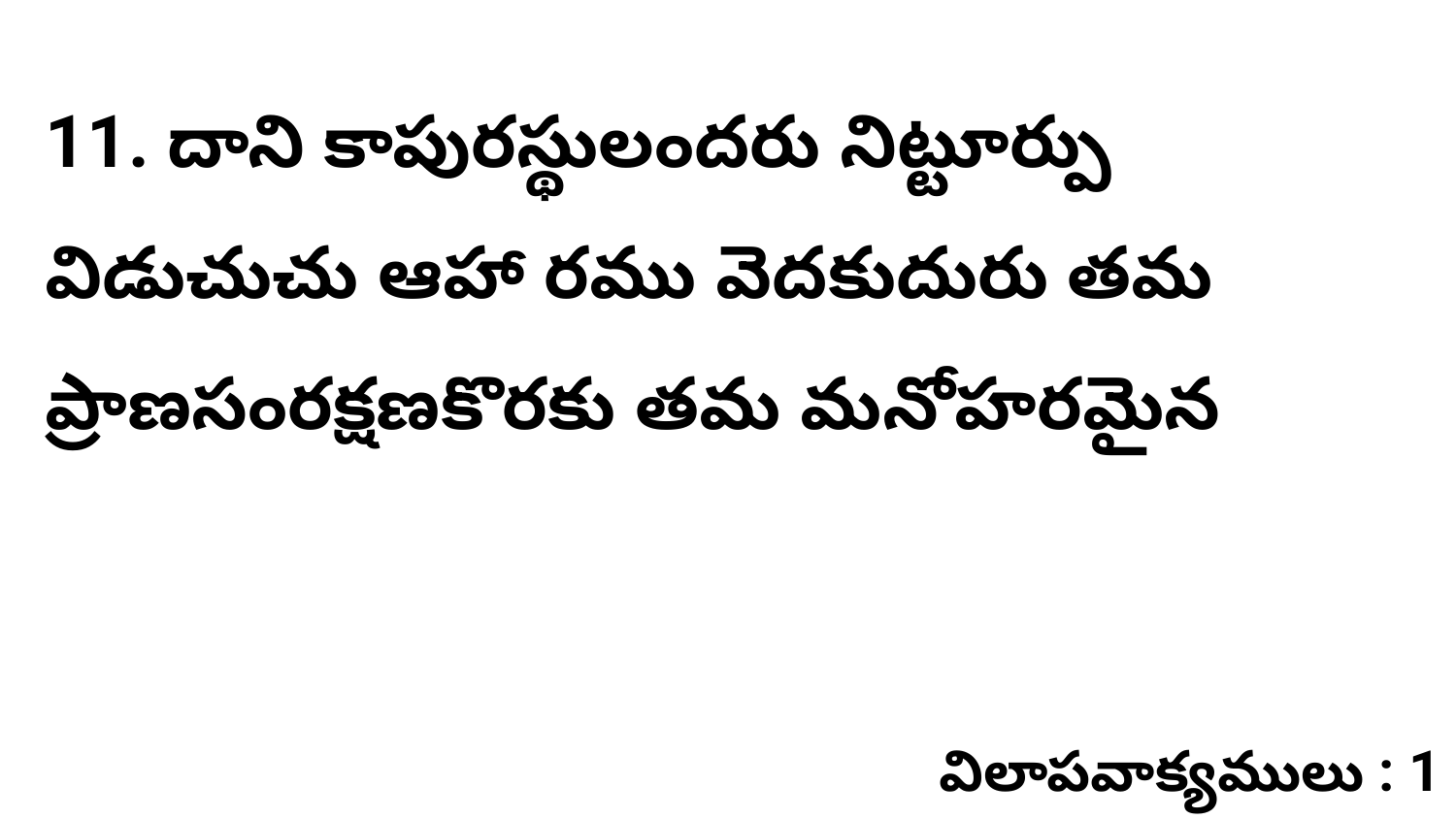

11. దాని కాపురస్థులందరు నిట్టూర్పు విడుచుచు ఆహా రము వెదకుదురు తమ ప్రాణసంరక్షణకొరకు తమ మనోహరమైన
విలాపవాక్యములు : 1